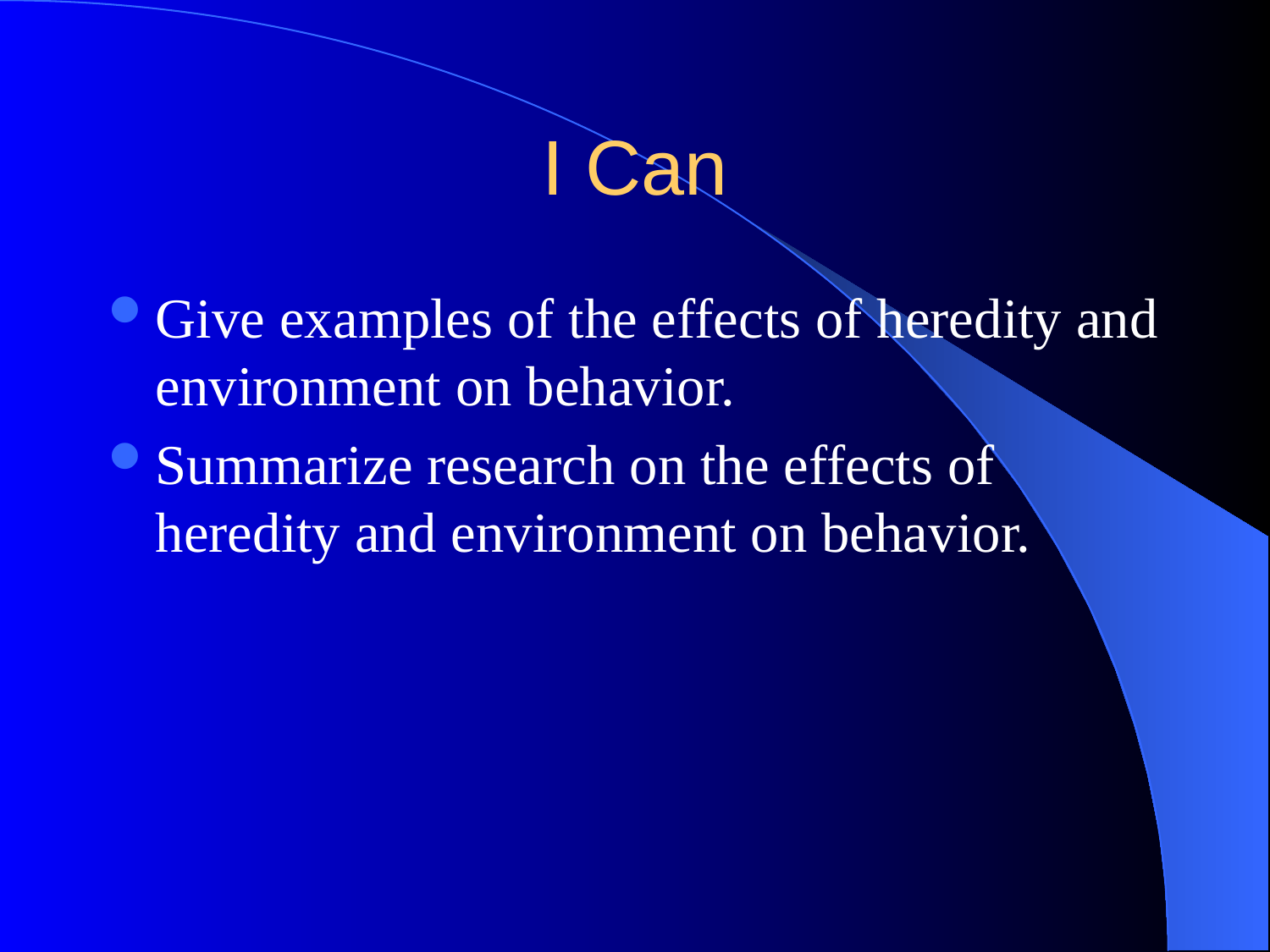

# I Can
Give examples of the effects of heredity and environment on behavior.
Summarize research on the effects of heredity and environment on behavior.